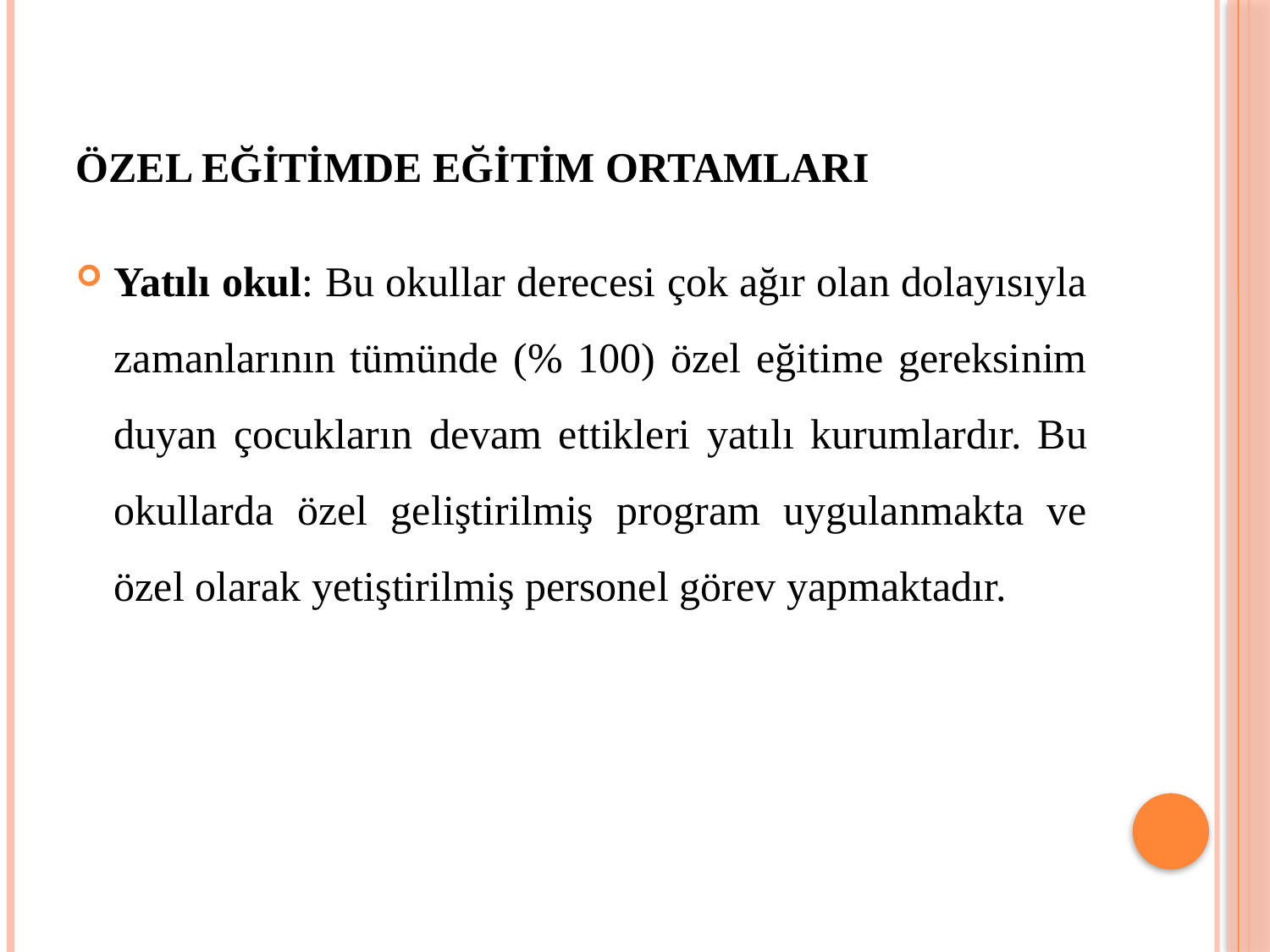

# ÖZEL EĞİTİMDE EĞİTİM ORTAMLARI
Yatılı okul: Bu okullar derecesi çok ağır olan dolayısıyla zamanlarının tümünde (% 100) özel eğitime gereksinim duyan çocukların devam ettikleri yatılı kurumlardır. Bu okullarda özel geliştirilmiş program uygulanmakta ve özel olarak yetiştirilmiş personel görev yapmaktadır.